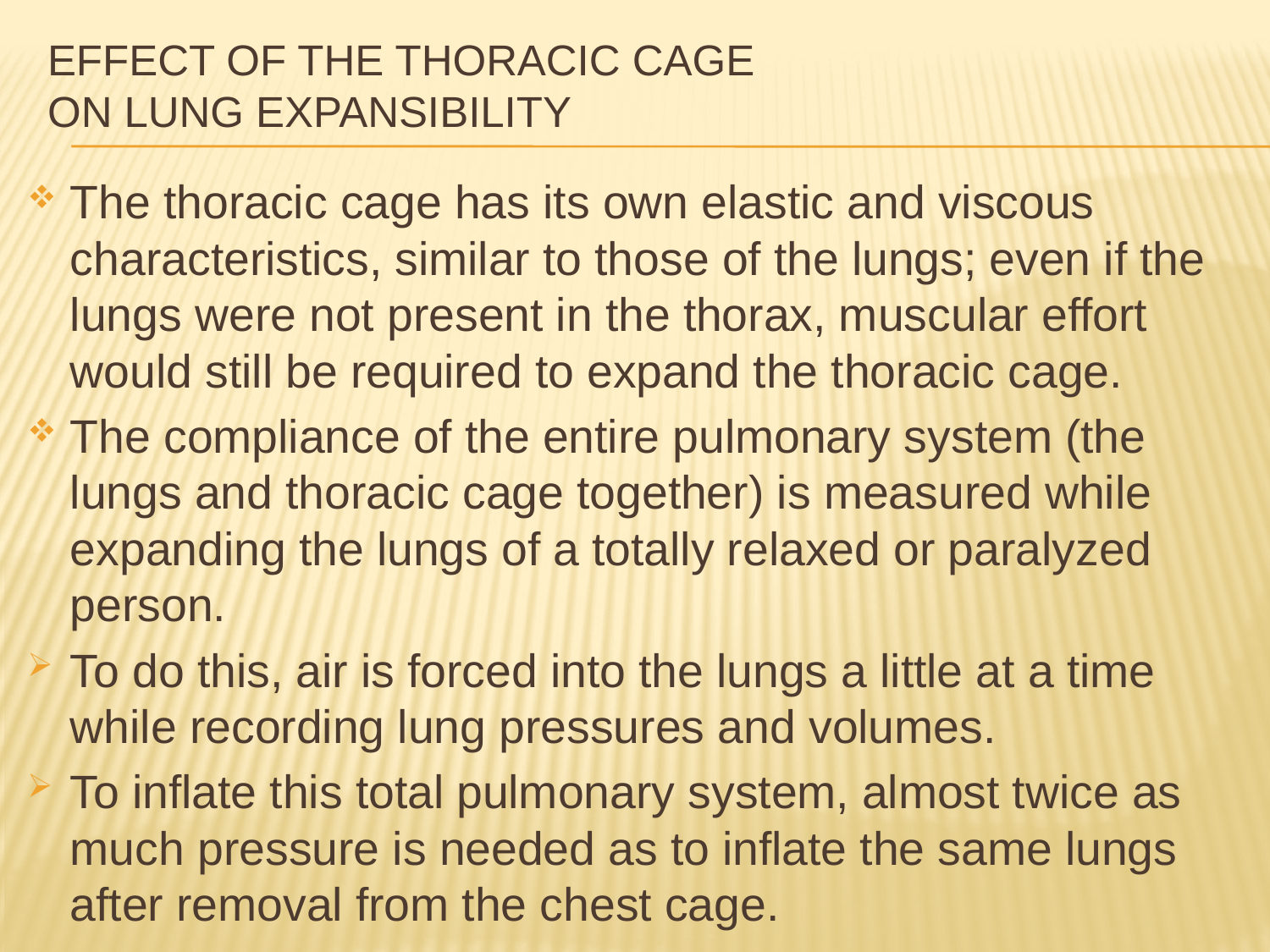

# Effect of the Thoracic Cage on Lung Expansibility
The thoracic cage has its own elastic and viscous characteristics, similar to those of the lungs; even if the lungs were not present in the thorax, muscular effort would still be required to expand the thoracic cage.
The compliance of the entire pulmonary system (the lungs and thoracic cage together) is measured while expanding the lungs of a totally relaxed or paralyzed person.
To do this, air is forced into the lungs a little at a time while recording lung pressures and volumes.
To inflate this total pulmonary system, almost twice as much pressure is needed as to inflate the same lungs after removal from the chest cage.